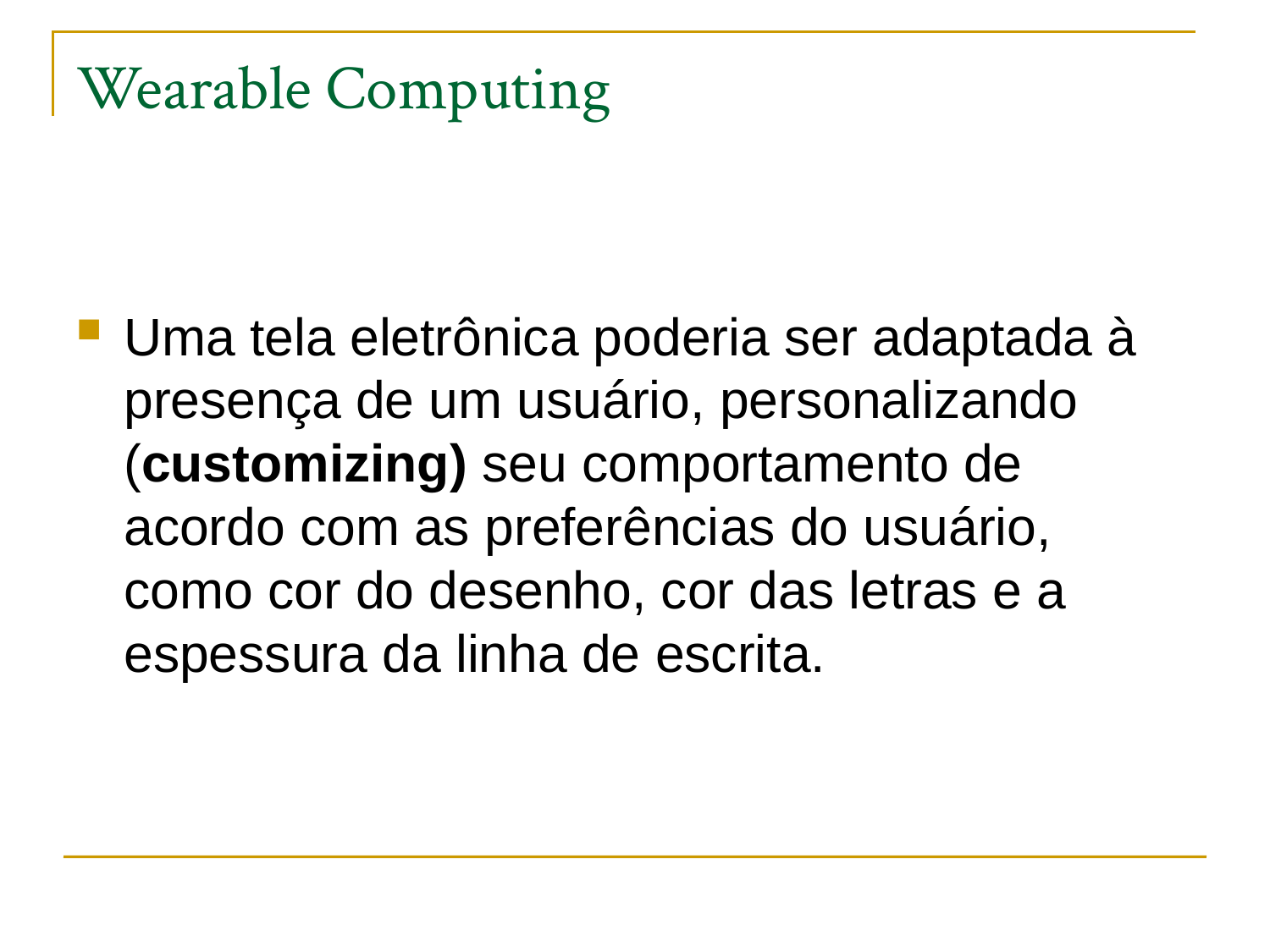

# Wearable Computing

Uma tela eletrônica poderia ser adaptada à presença de um usuário, personalizando (customizing) seu comportamento de acordo com as preferências do usuário, como cor do desenho, cor das letras e a espessura da linha de escrita.